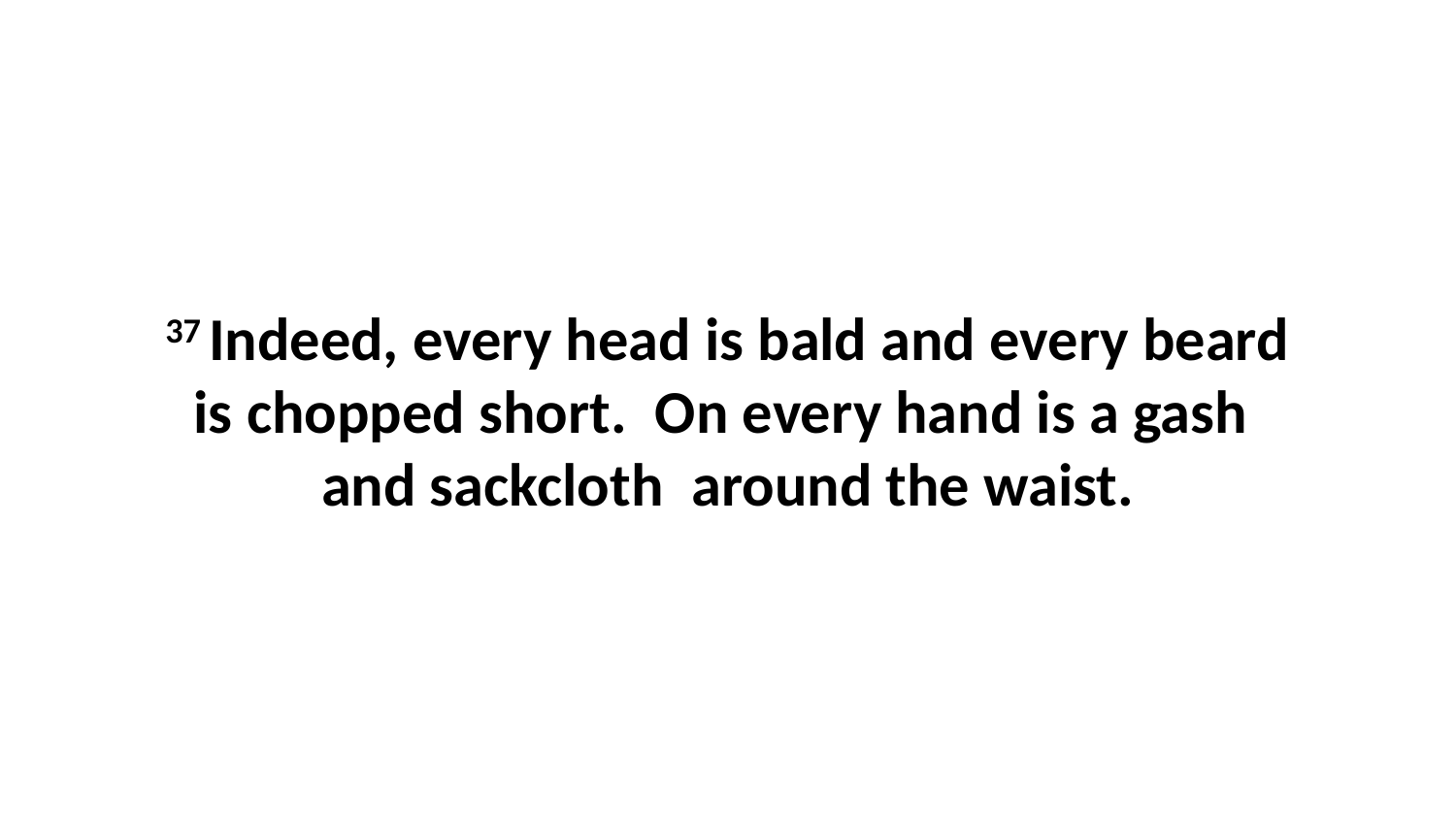

37 Indeed, every head is bald and every beard is chopped short.  On every hand is a gash  and sackcloth  around the waist.